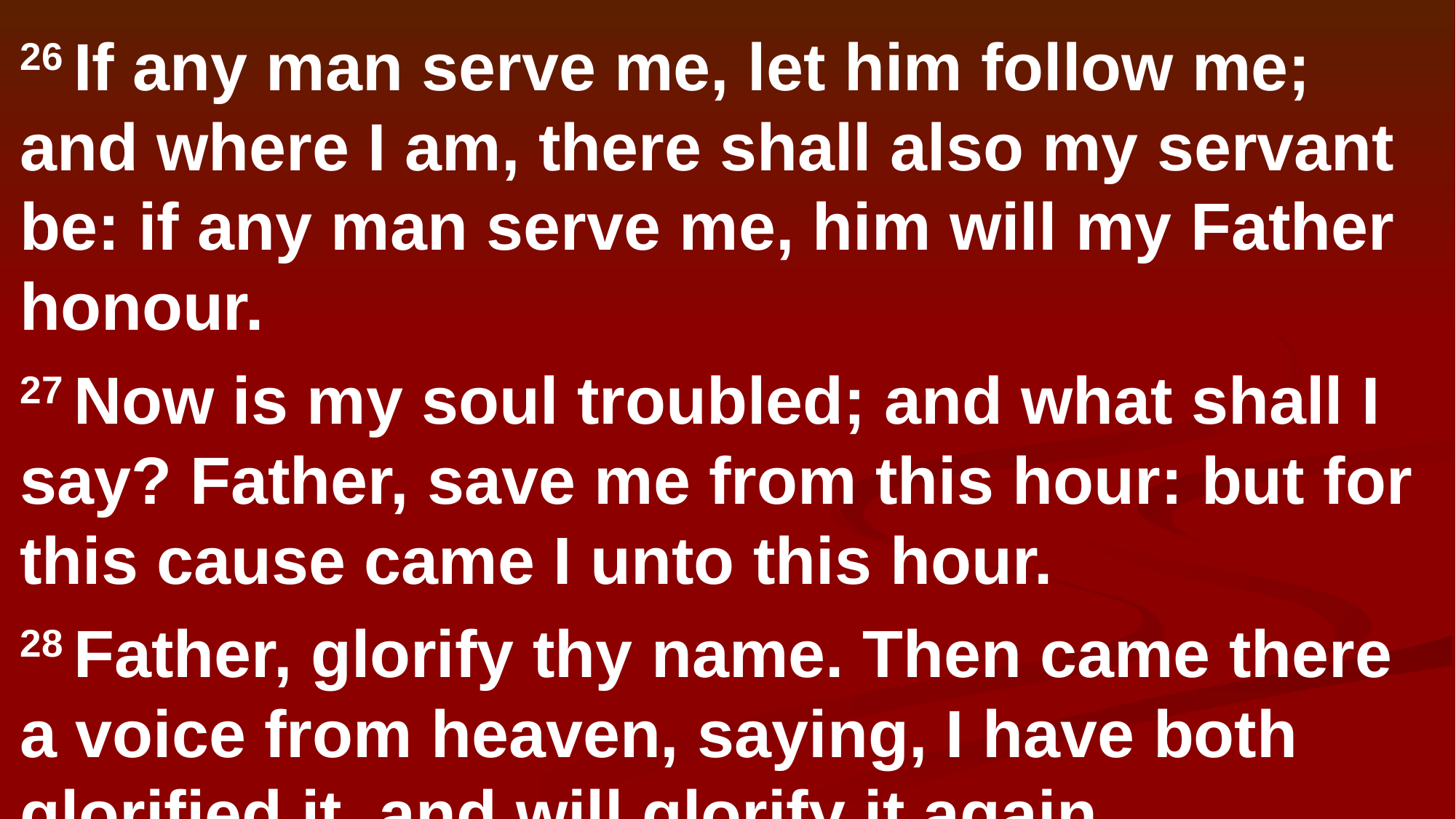

26 If any man serve me, let him follow me; and where I am, there shall also my servant be: if any man serve me, him will my Father honour.
27 Now is my soul troubled; and what shall I say? Father, save me from this hour: but for this cause came I unto this hour.
28 Father, glorify thy name. Then came there a voice from heaven, saying, I have both glorified it, and will glorify it again.